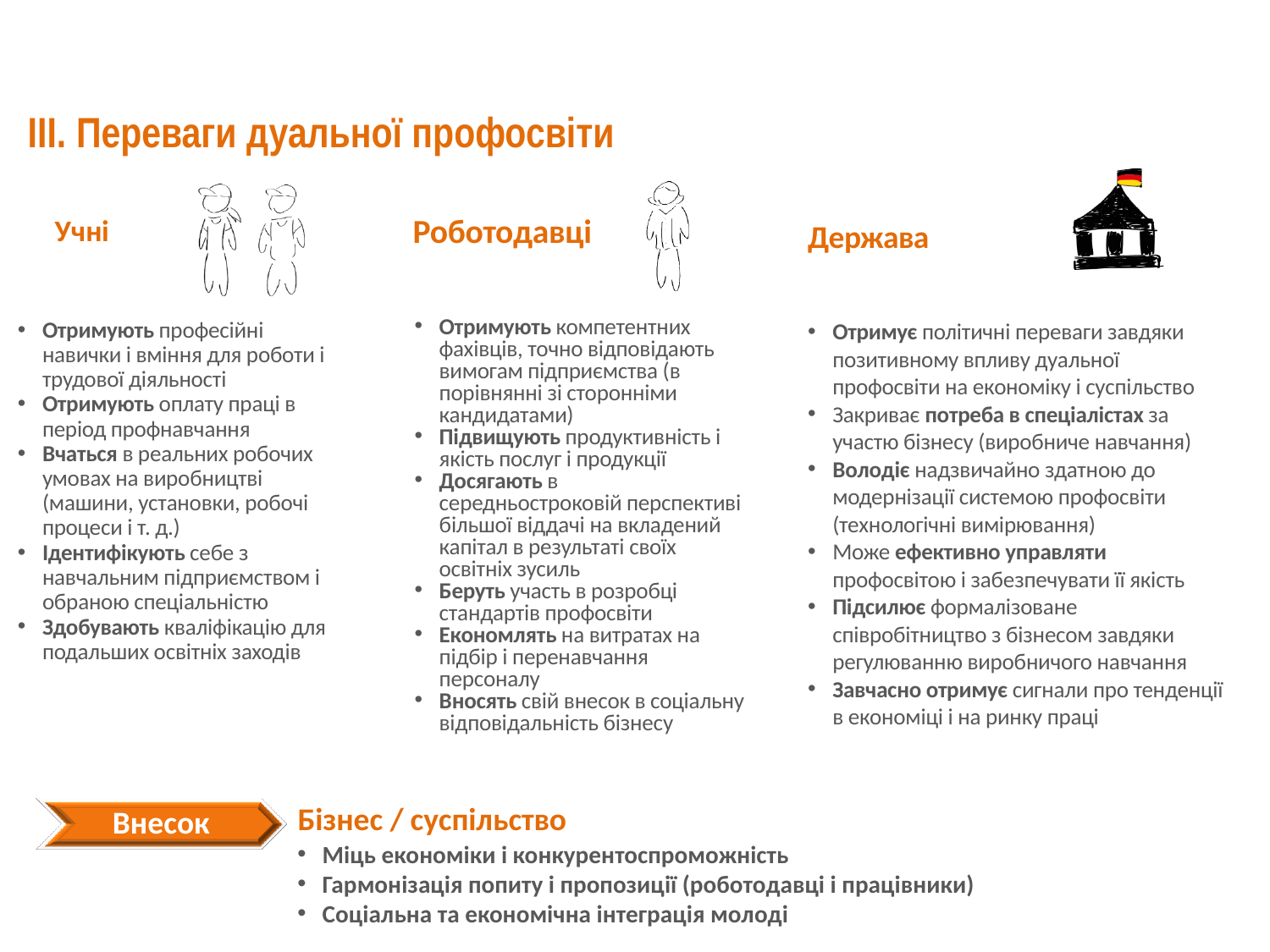

# III. Переваги дуальної профосвіти

Роботодавці
Учні
Держава
Отримує політичні переваги завдяки позитивному впливу дуальної профосвіти на економіку і суспільство
Закриває потреба в спеціалістах за участю бізнесу (виробниче навчання)
Володіє надзвичайно здатною до модернізації системою профосвіти (технологічні вимірювання)
Може ефективно управляти профосвітою і забезпечувати її якість
Підсилює формалізоване співробітництво з бізнесом завдяки регулюванню виробничого навчання
Завчасно отримує сигнали про тенденції в економіці і на ринку праці
Отримують компетентних фахівців, точно відповідають вимогам підприємства (в порівнянні зі сторонніми кандидатами)
Підвищують продуктивність і якість послуг і продукції
Досягають в середньостроковій перспективі більшої віддачі на вкладений капітал в результаті своїх освітніх зусиль
Беруть участь в розробці стандартів профосвіти
Економлять на витратах на підбір і перенавчання персоналу
Вносять свій внесок в соціальну відповідальність бізнесу
Отримують професійні навички і вміння для роботи і трудової діяльності
Отримують оплату праці в період профнавчання
Вчаться в реальних робочих умовах на виробництві (машини, установки, робочі процеси і т. д.)
Ідентифікують себе з навчальним підприємством і обраною спеціальністю
Здобувають кваліфікацію для подальших освітніх заходів

Бізнес / суспільство
Внесок
Міць економіки і конкурентоспроможність
Гармонізація попиту і пропозиції (роботодавці і працівники)
Соціальна та економічна інтеграція молоді